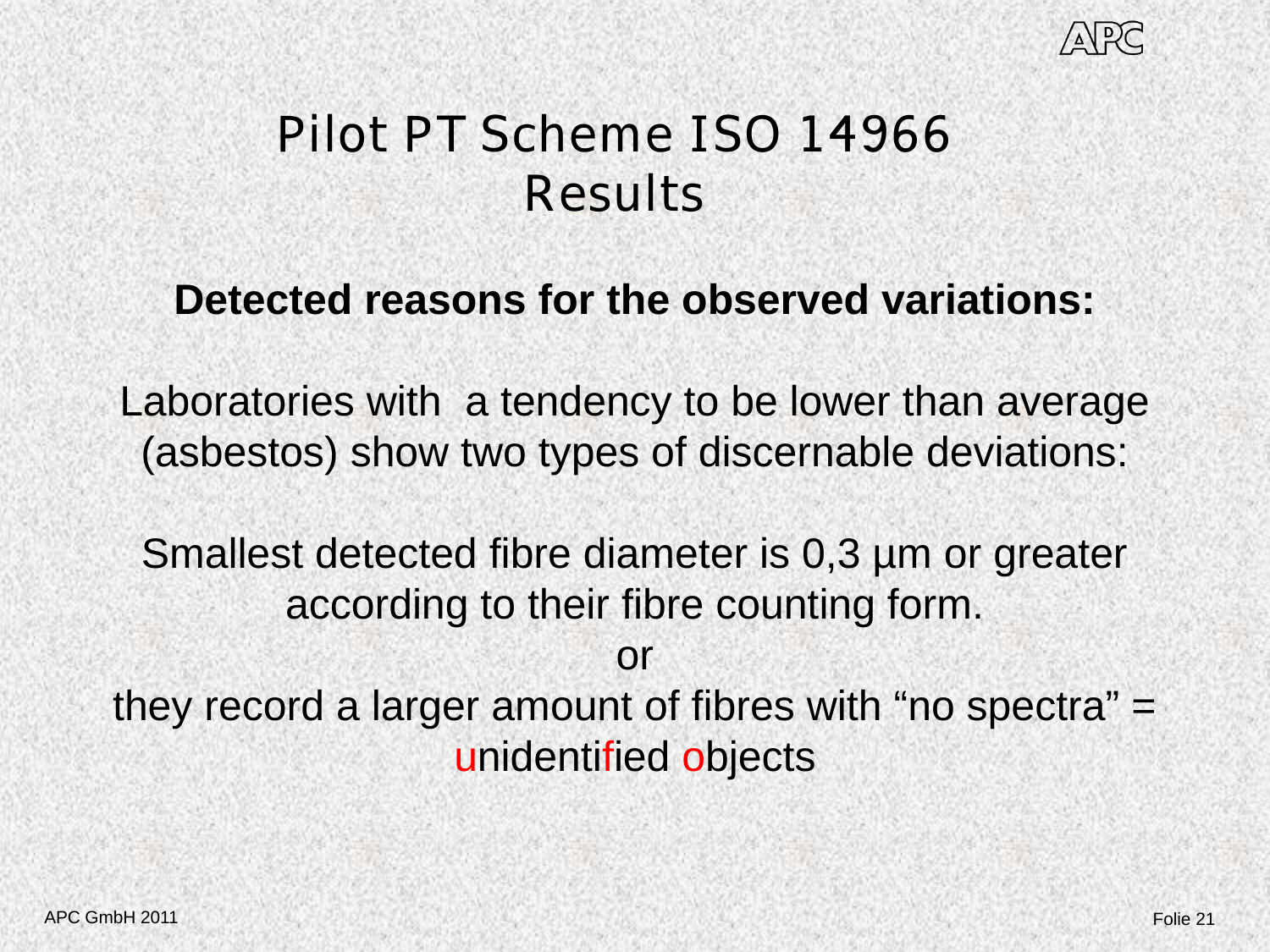

Pilot PT Scheme ISO 14966
Results
Detected reasons for the observed variations:

Laboratories with  a tendency to be lower than average (asbestos) show two types of discernable deviations:

Smallest detected fibre diameter is 0,3 µm or greater according to their fibre counting form.
or
they record a larger amount of fibres with “no spectra” = unidentified objects

APC GmbH 2011